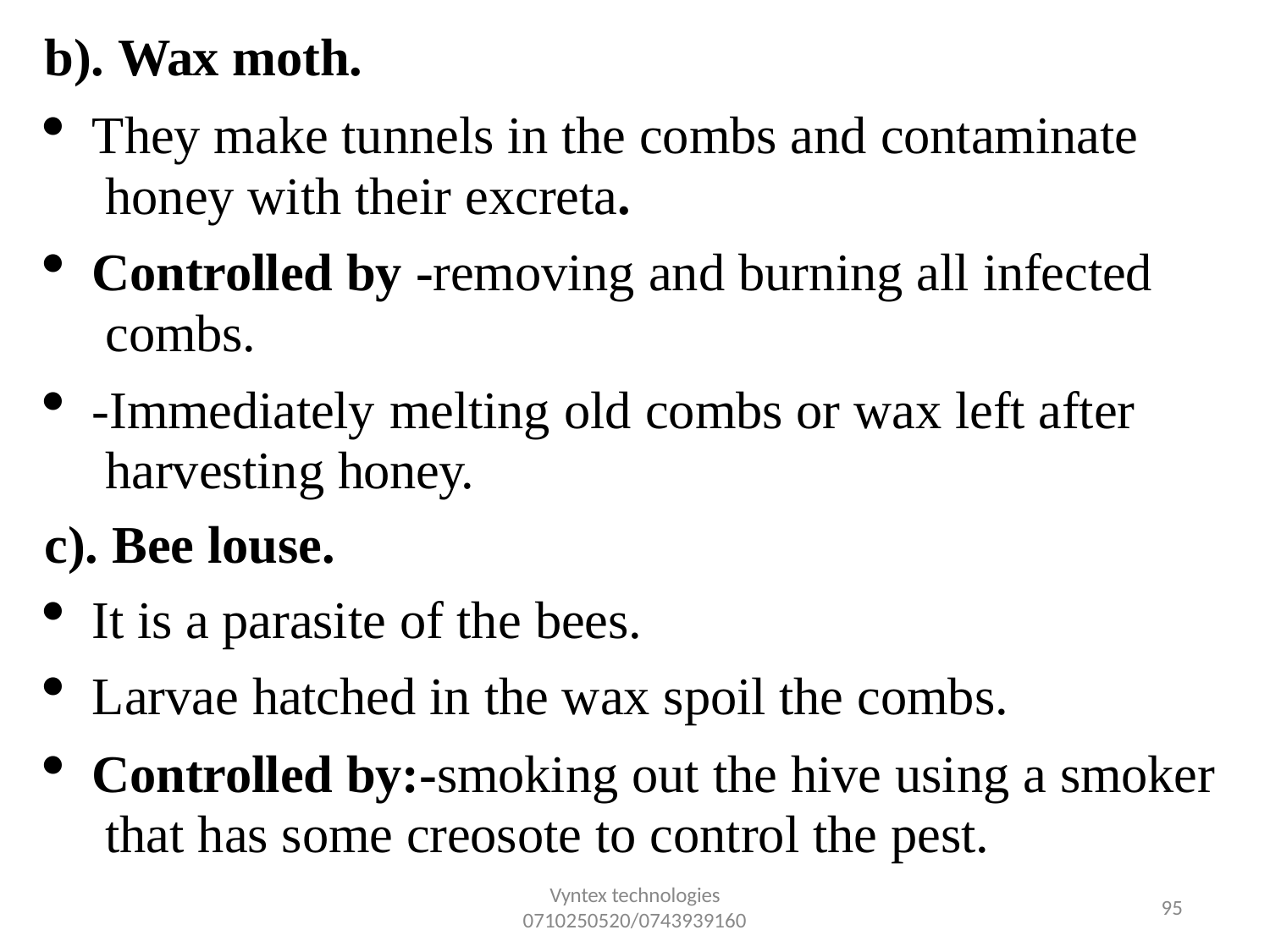

b). Wax moth.
They make tunnels in the combs and contaminate  honey with their excreta.
Controlled by -removing and burning all infected  combs.
-Immediately melting old combs or wax left after  harvesting honey.
c). Bee louse.
It is a parasite of the bees.
Larvae hatched in the wax spoil the combs.
Controlled by:-smoking out the hive using a smoker  that has some creosote to control the pest.
Vyntex technologies
0710250520/0743939160
95